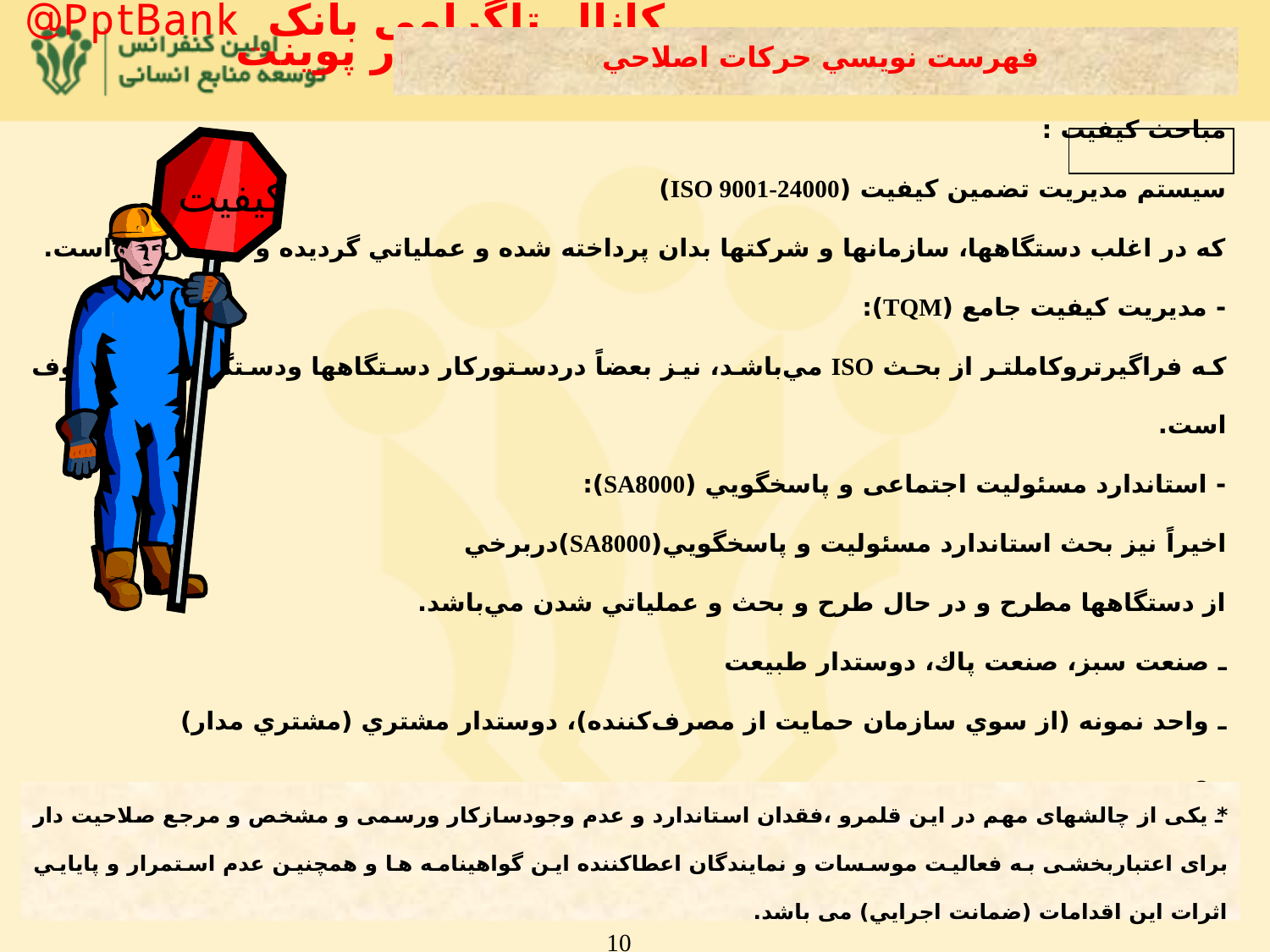

فهرست نويسي حركات اصلاحي
مباحث کيفيت :
سيستم مديريت تضمين كيفيت (ISO 9001-24000)
كه در اغلب دستگاهها، سازمانها و شركتها بدان پرداخته شده و عملياتي گرديده و در حال اجراست.
- مديريت كيفيت جامع (TQM):
كه فراگيرتروكاملتر از بحث ISO مي‌باشد، نيز بعضاً دردستوركار دستگاهها ودستگاههاي موصوف است.
- استاندارد مسئوليت اجتماعی و پاسخگويي (SA8000):
	اخيراً نيز بحث استاندارد مسئوليت و پاسخگويي(SA8000)دربرخي
	از دستگاهها مطرح و در حال طرح و بحث و عملياتي شدن مي‌باشد.
ـ صنعت سبز، صنعت پاك، دوستدار طبيعت
ـ واحد نمونه (از سوي سازمان حمايت از مصرف‌كننده)، دوستدار مشتري (مشتري مدار)
ـ و ...

 کيفيت

* يکی از چالشهای مهم در اين قلمرو ،فقدان استاندارد و عدم وجودسازکار ورسمی و مشخص و مرجع صلاحيت دار برای اعتباربخشی به فعاليت موسسات و نمايندگان اعطاکننده اين گواهينامه ها و همچنين عدم استمرار و پايايي اثرات اين اقدامات (ضمانت اجرايي) می باشد.
10